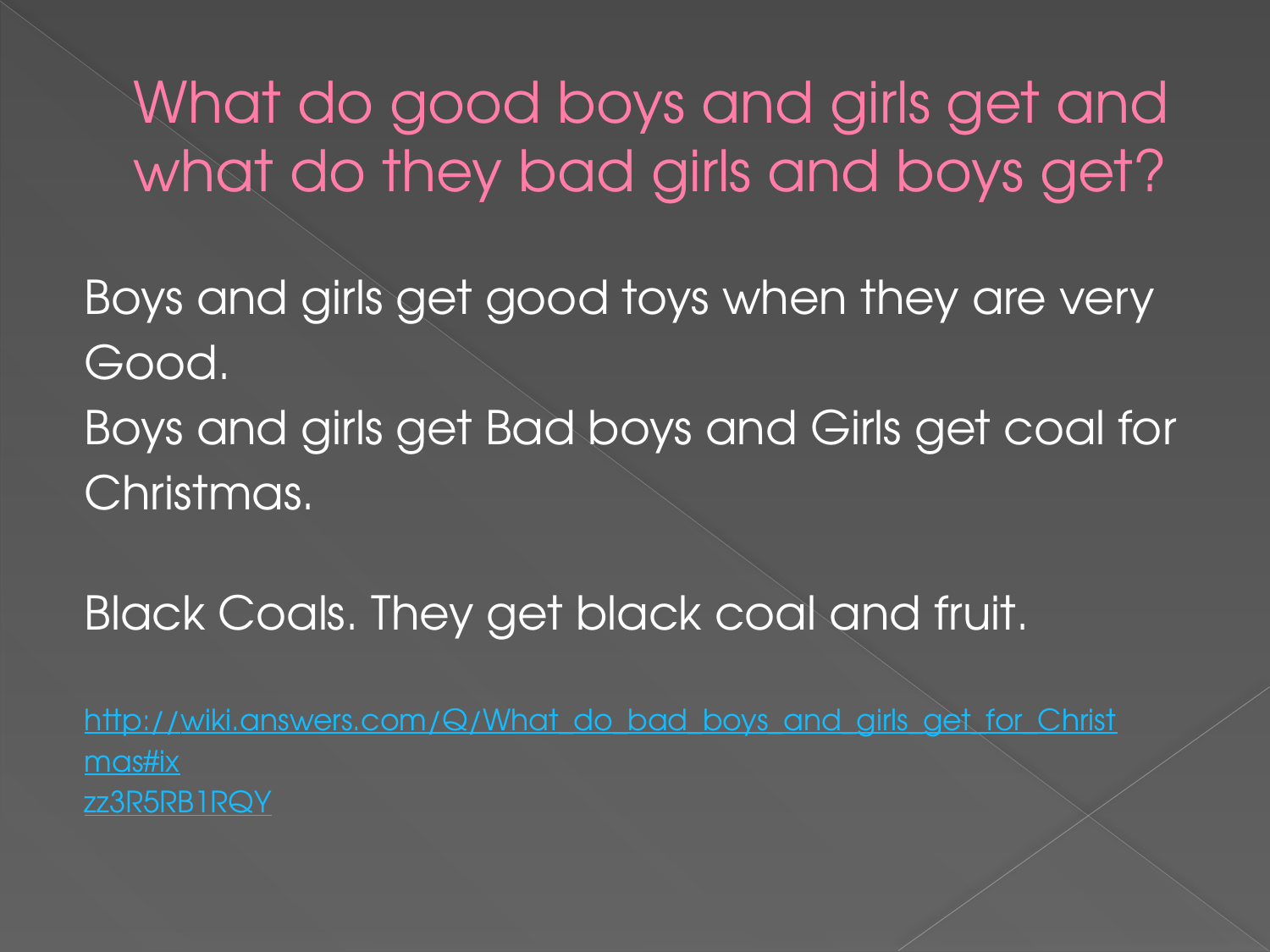

# What do good boys and girls get and what do they bad girls and boys get?
Boys and girls get good toys when they are very
Good.
Boys and girls get Bad boys and Girls get coal for
Christmas.
Black Coals. They get black coal and fruit.
http://wiki.answers.com/Q/What_do_bad_boys_and_girls_get_for_Christ
mas#ix
zz3R5RB1RQY